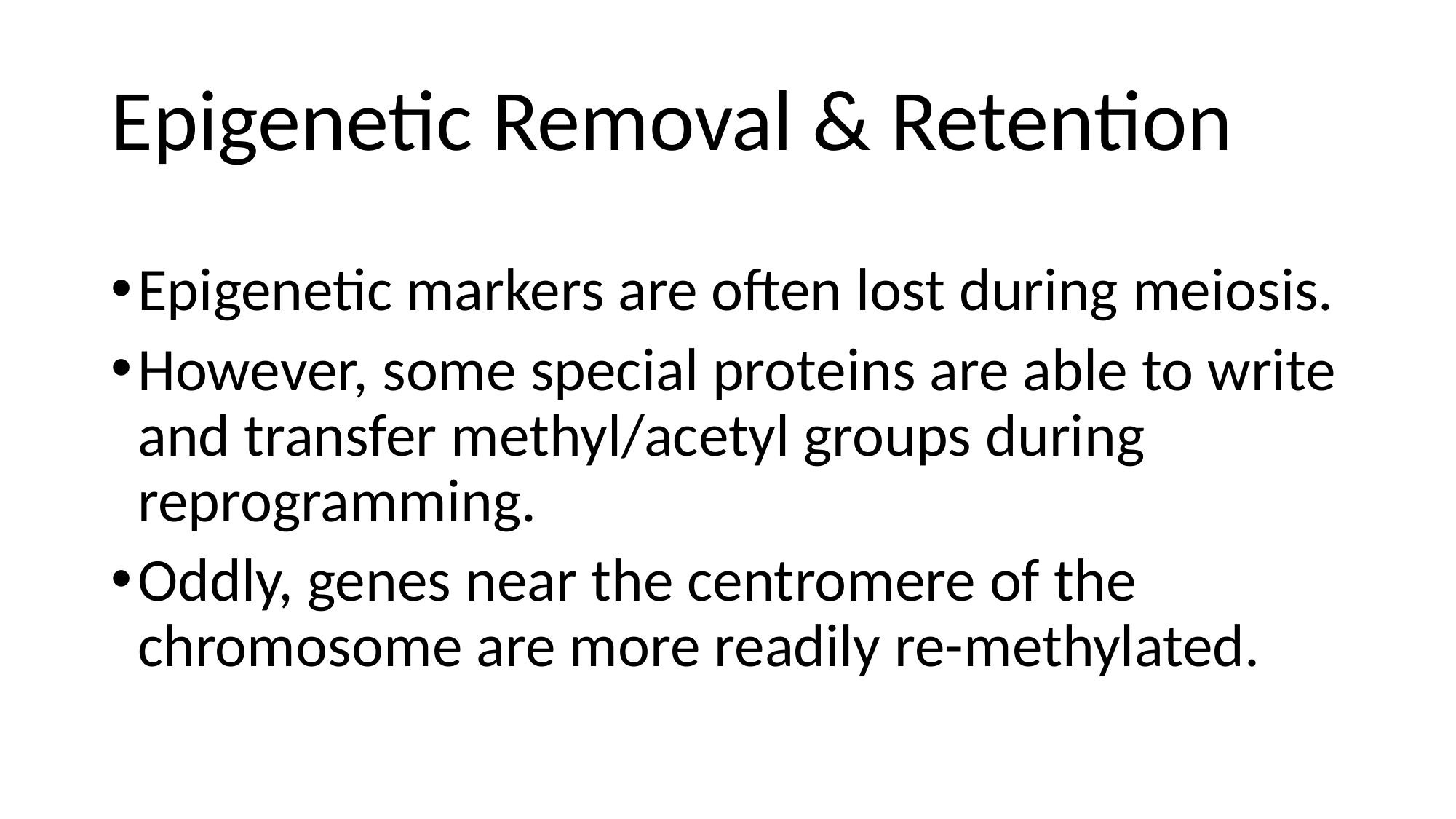

# Epigenetic Removal & Retention
Epigenetic markers are often lost during meiosis.
However, some special proteins are able to write and transfer methyl/acetyl groups during reprogramming.
Oddly, genes near the centromere of the chromosome are more readily re-methylated.